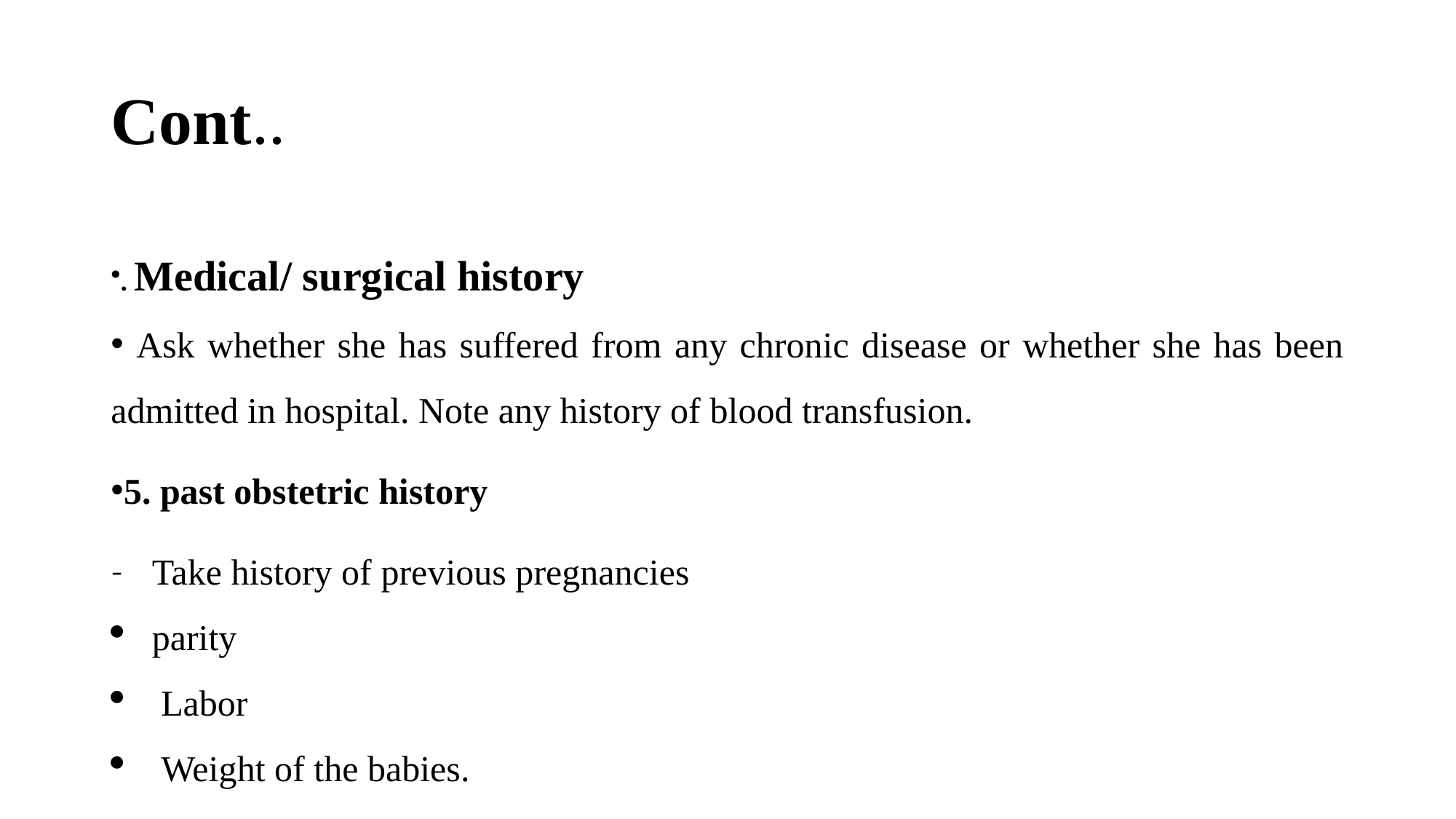

# Cont..
. Medical/ surgical history
 Ask whether she has suffered from any chronic disease or whether she has been admitted in hospital. Note any history of blood transfusion.
5. past obstetric history
Take history of previous pregnancies
parity
 Labor
 Weight of the babies.